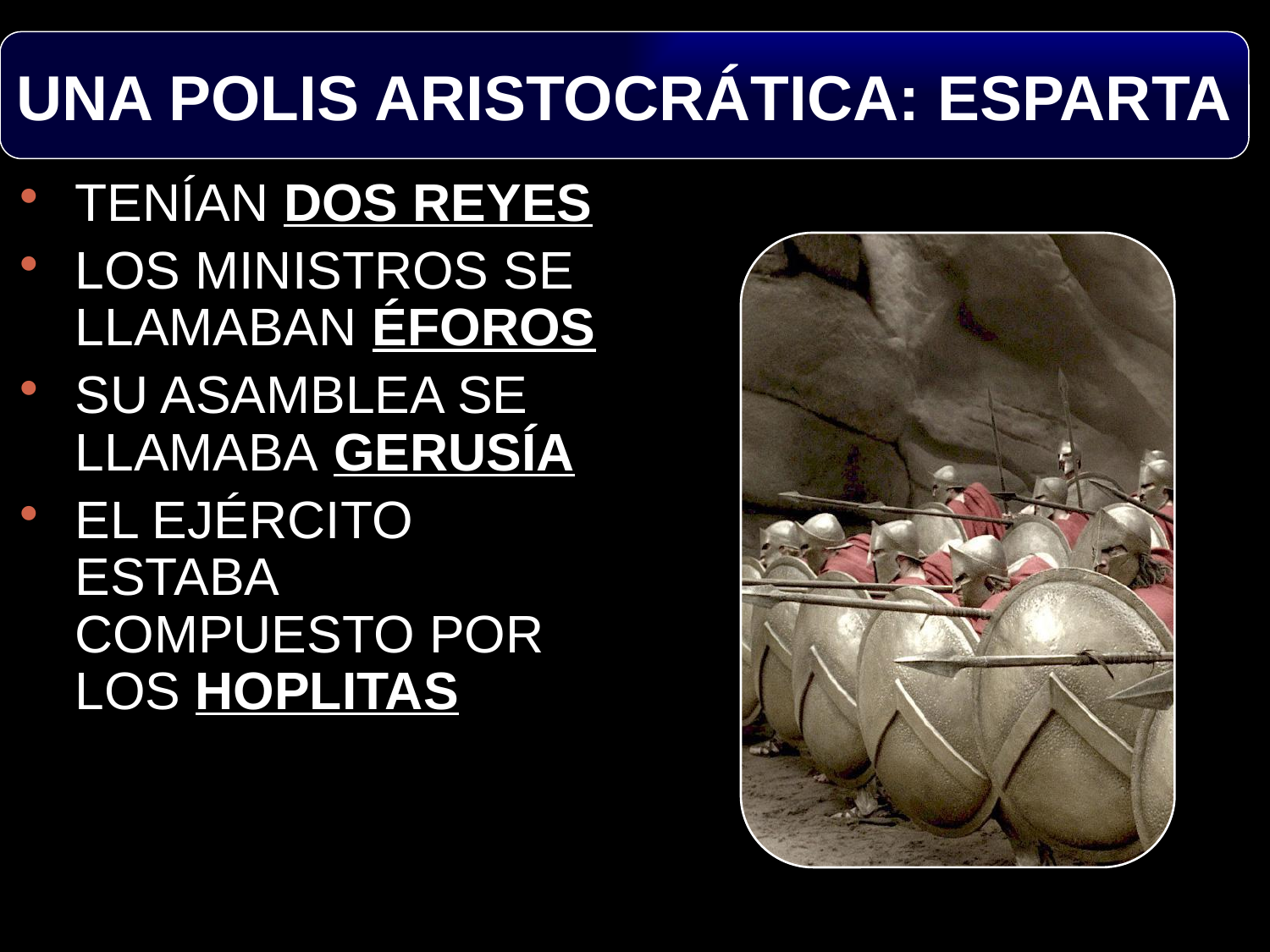

UNA POLIS ARISTOCRÁTICA: ESPARTA
TENÍAN DOS REYES
LOS MINISTROS SE LLAMABAN ÉFOROS
SU ASAMBLEA SE LLAMABA GERUSÍA
EL EJÉRCITO ESTABA COMPUESTO POR LOS HOPLITAS